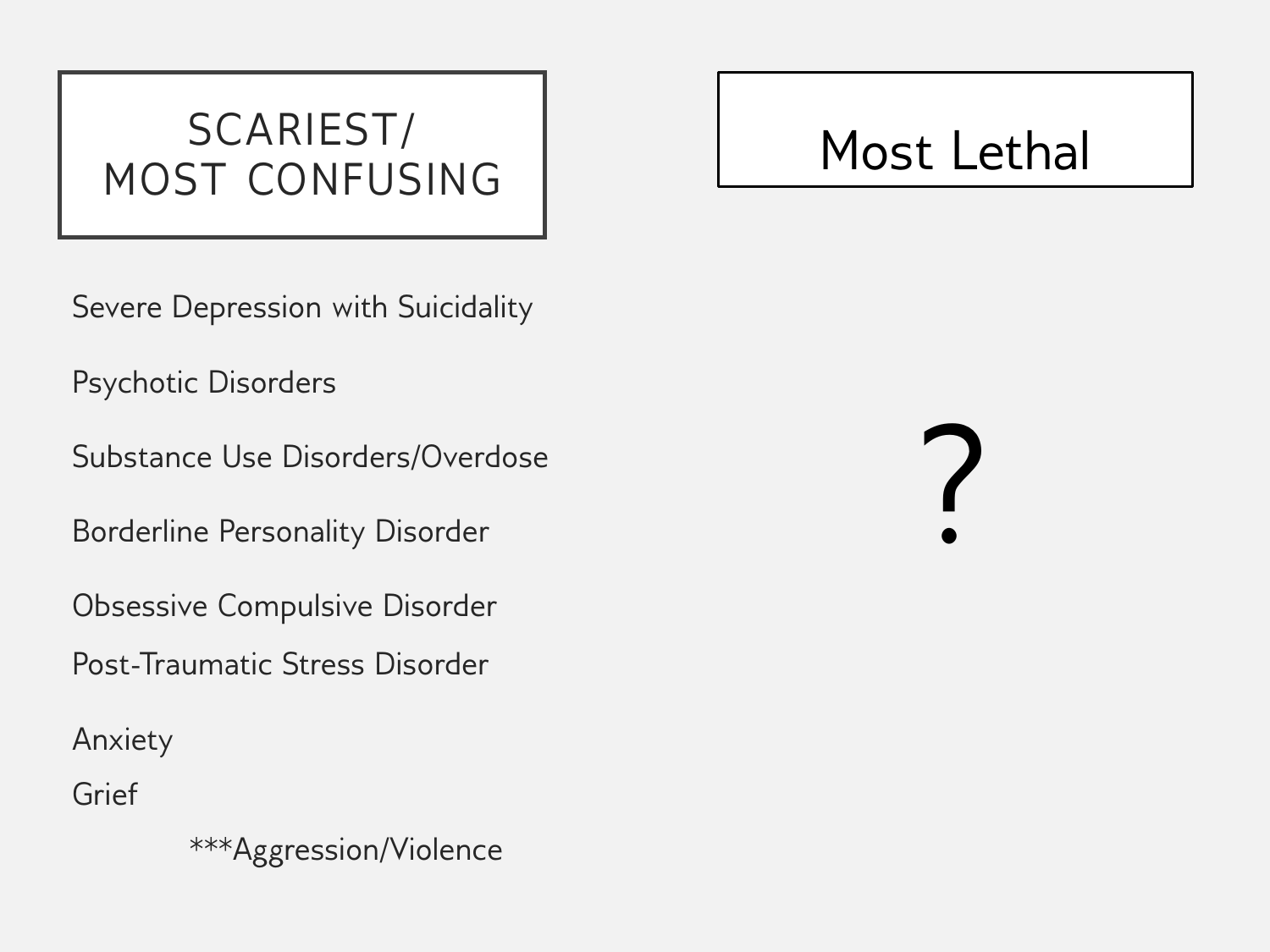

Scariest/
Most confusing
Most Lethal
Severe Depression with Suicidality
Psychotic Disorders
Substance Use Disorders/Overdose
Borderline Personality Disorder
Obsessive Compulsive Disorder
Post-Traumatic Stress Disorder
Anxiety
Grief
	***Aggression/Violence

?